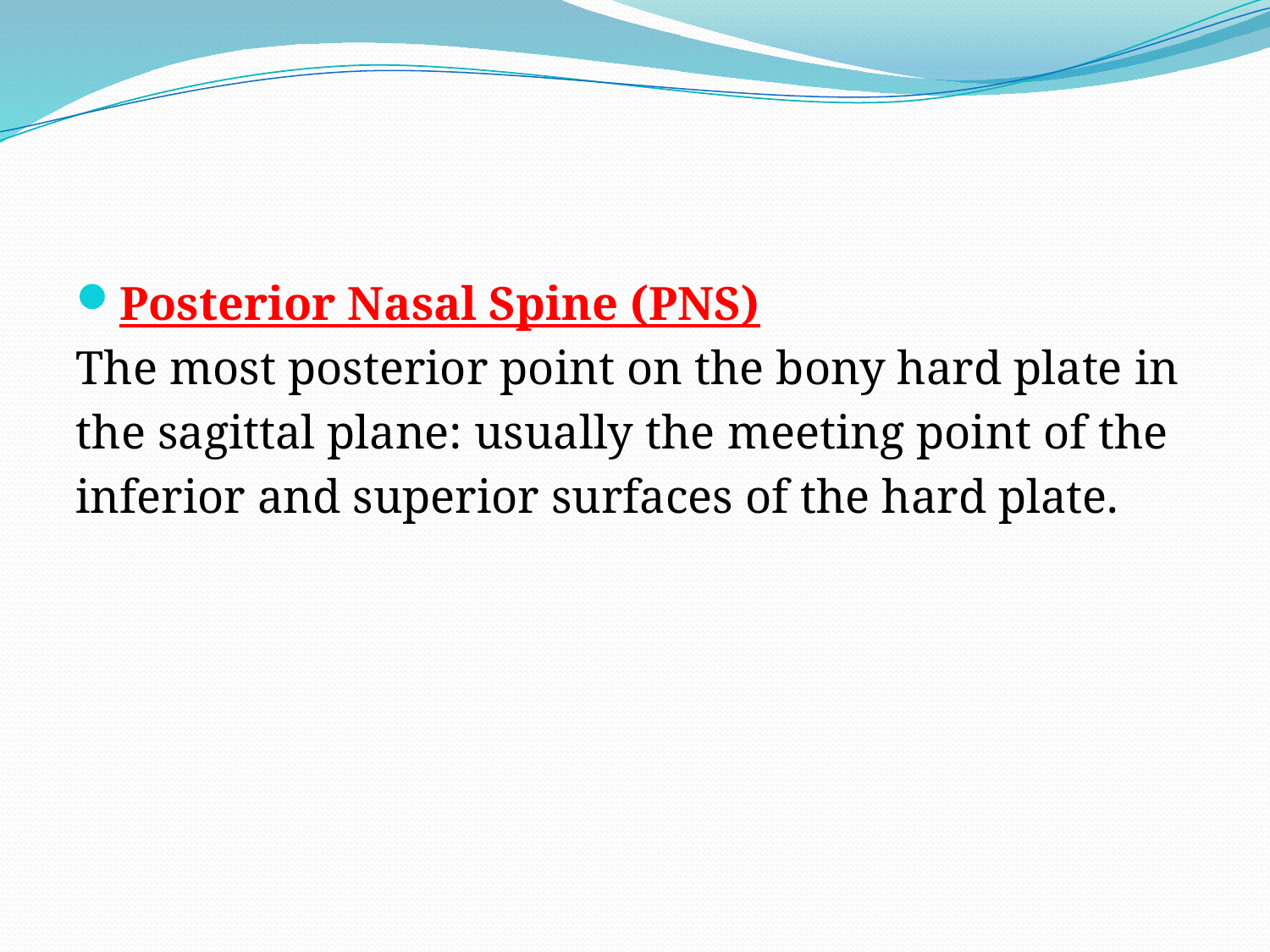

#
Posterior Nasal Spine (PNS)
The most posterior point on the bony hard plate in
the sagittal plane: usually the meeting point of the
inferior and superior surfaces of the hard plate.